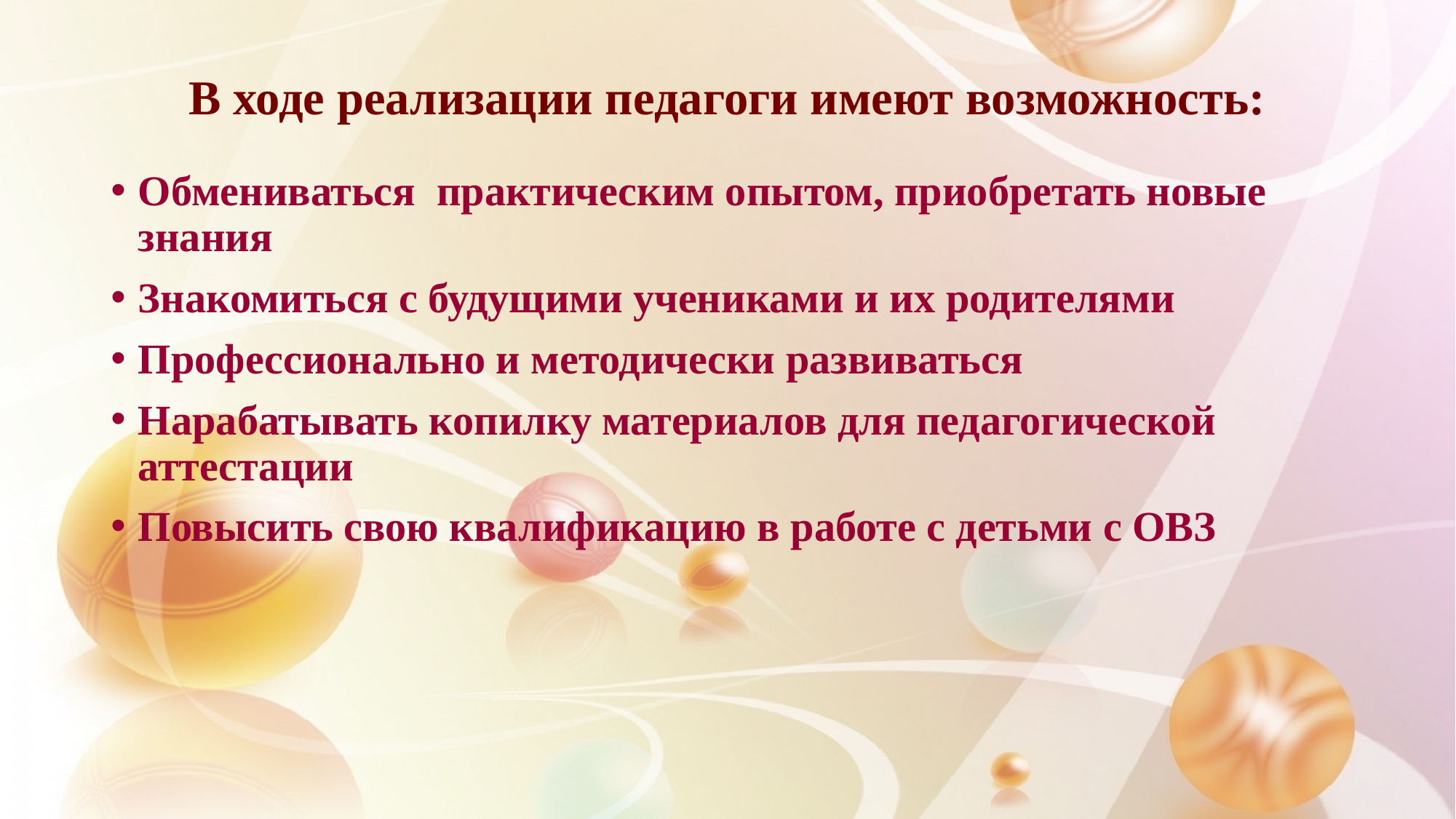

# В ходе реализации педагоги имеют возможность:
Обмениваться  практическим опытом, приобретать новые знания
Знакомиться с будущими учениками и их родителями
Профессионально и методически развиваться
Нарабатывать копилку материалов для педагогической аттестации
Повысить свою квалификацию в работе с детьми с ОВЗ